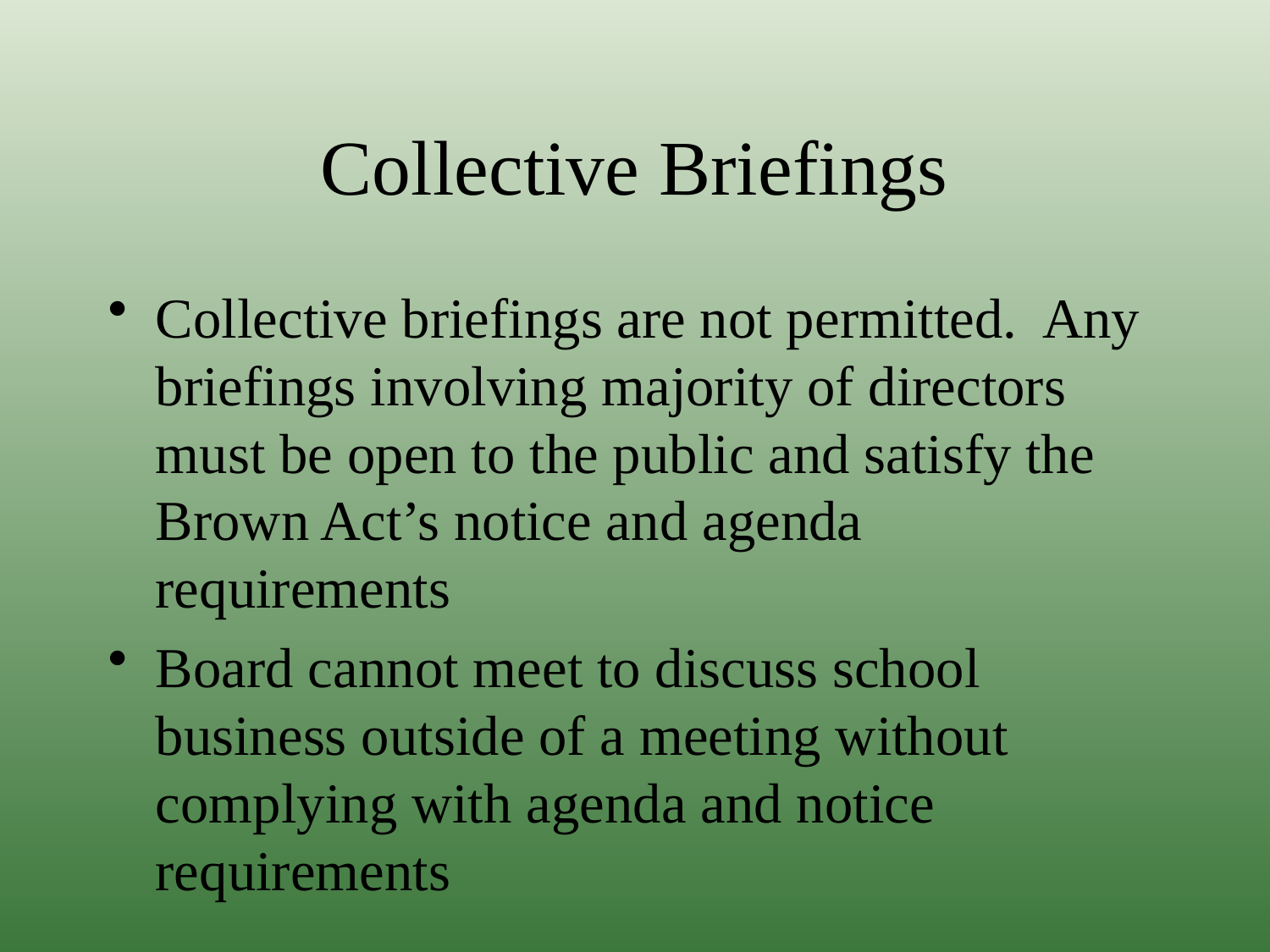

# Collective Briefings
Collective briefings are not permitted.  Any briefings involving majority of directors must be open to the public and satisfy the Brown Act’s notice and agenda requirements
Board cannot meet to discuss school business outside of a meeting without complying with agenda and notice requirements